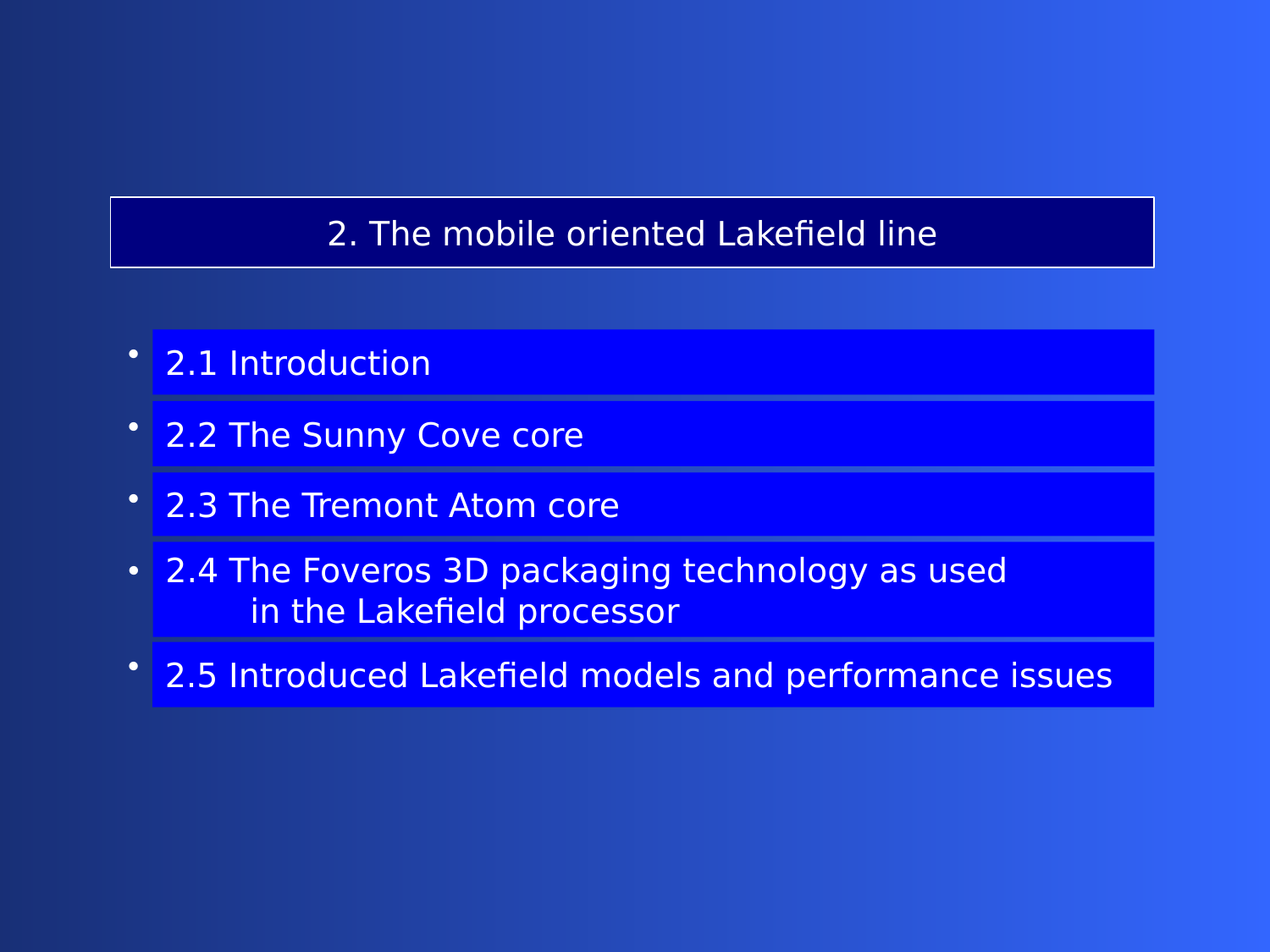

2. The mobile oriented Lakefield line
2.1 Introduction

2.2 The Sunny Cove core

2.3 The Tremont Atom core

2.4 The Foveros 3D packaging technology as used
        in the Lakefield processor

2.5 Introduced Lakefield models and performance issues